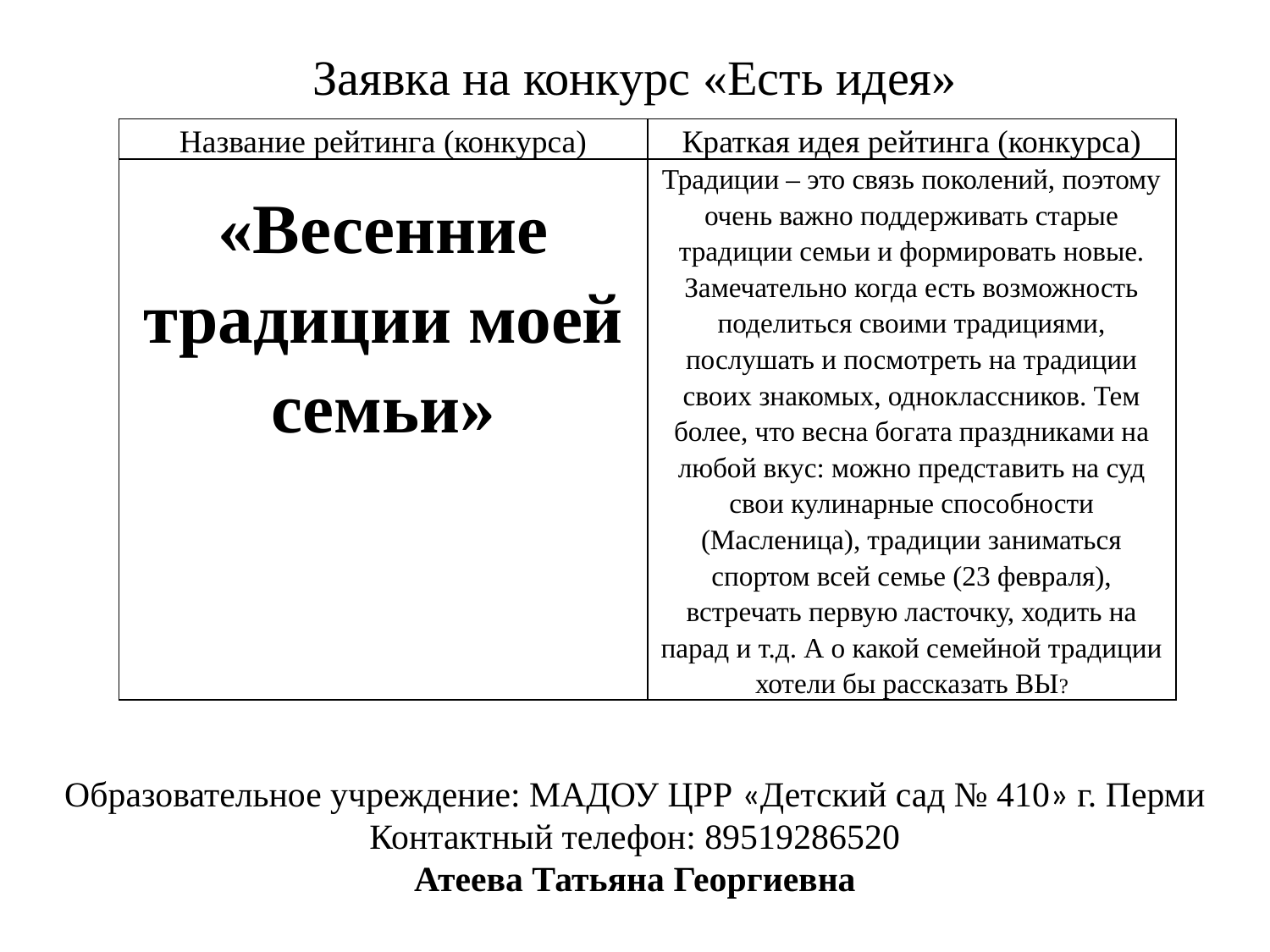

Заявка на конкурс «Есть идея»
| Название рейтинга (конкурса) | Краткая идея рейтинга (конкурса) |
| --- | --- |
| «Весенние традиции моей семьи» | Традиции – это связь поколений, поэтому очень важно поддерживать старые традиции семьи и формировать новые. Замечательно когда есть возможность поделиться своими традициями, послушать и посмотреть на традиции своих знакомых, одноклассников. Тем более, что весна богата праздниками на любой вкус: можно представить на суд свои кулинарные способности (Масленица), традиции заниматься спортом всей семье (23 февраля), встречать первую ласточку, ходить на парад и т.д. А о какой семейной традиции хотели бы рассказать ВЫ? |
Образовательное учреждение: МАДОУ ЦРР «Детский сад № 410» г. Перми
Контактный телефон: 89519286520
Атеева Татьяна Георгиевна